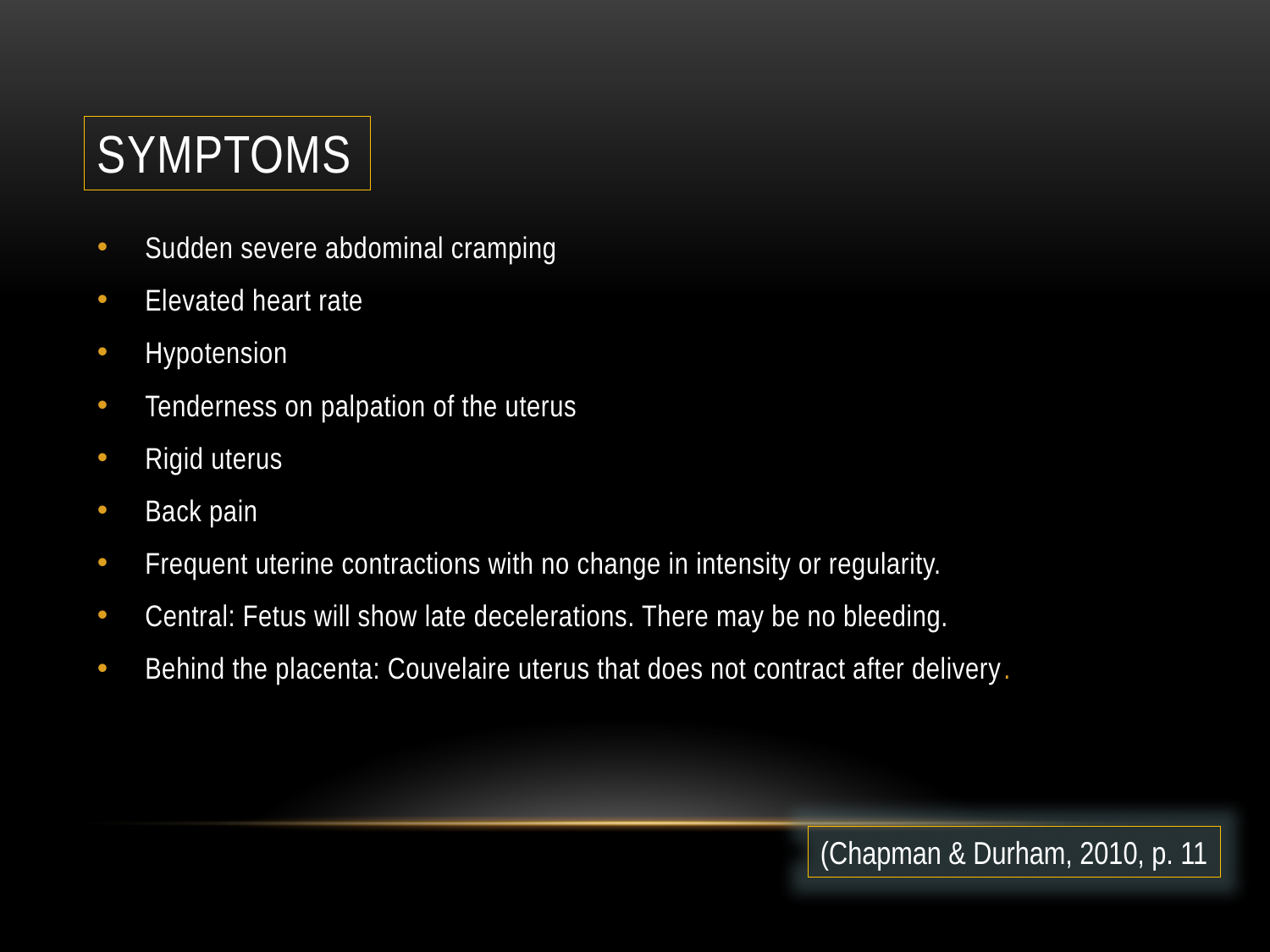

# Symptoms
Sudden severe abdominal cramping
Elevated heart rate
Hypotension
Tenderness on palpation of the uterus
Rigid uterus
Back pain
Frequent uterine contractions with no change in intensity or regularity.
Central: Fetus will show late decelerations. There may be no bleeding.
Behind the placenta: Couvelaire uterus that does not contract after delivery.

(Chapman & Durham, 2010, p. 11